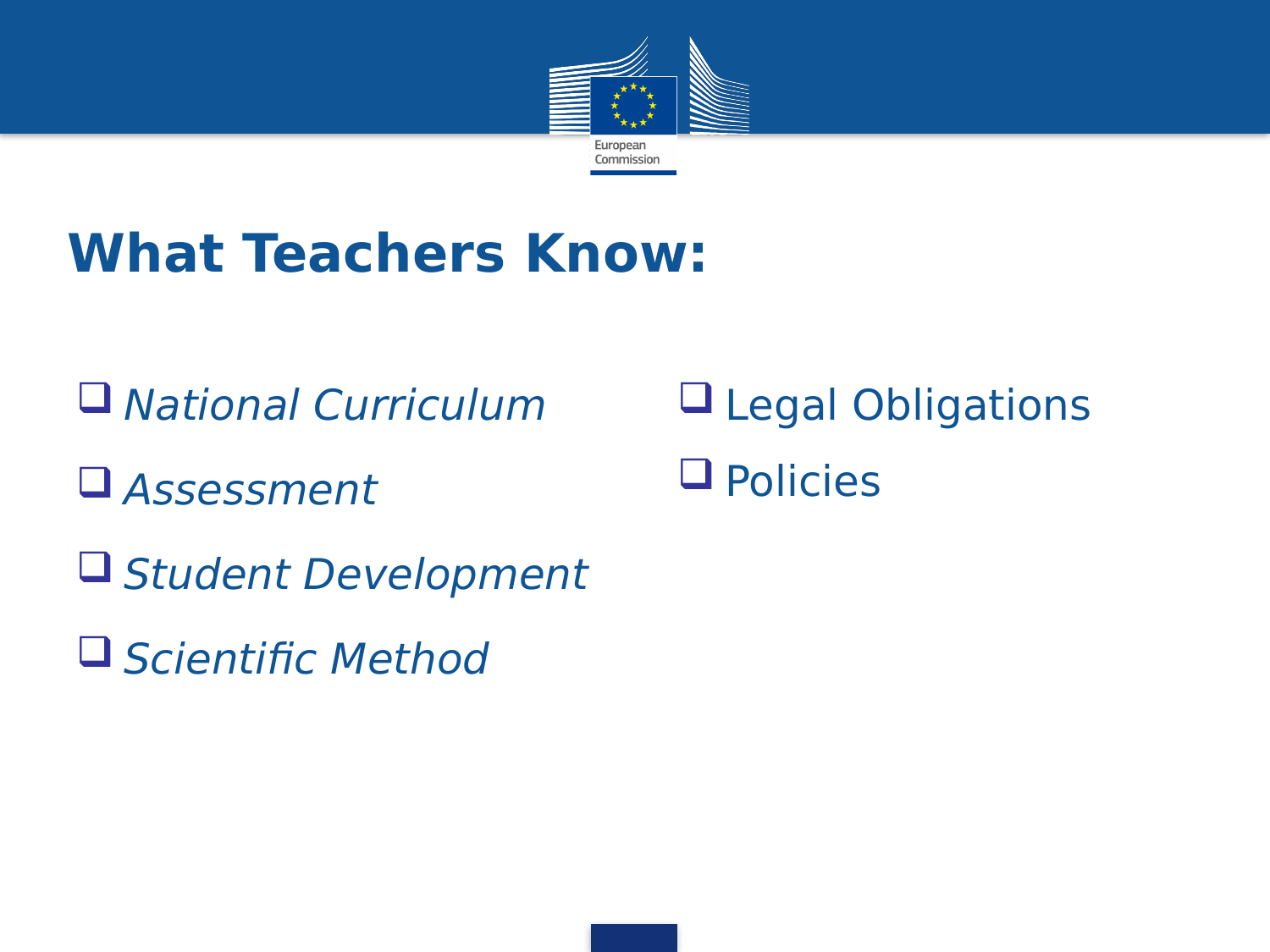

# What Teachers Know:
National Curriculum
Assessment
Student Development
Scientific Method
Legal Obligations
Policies